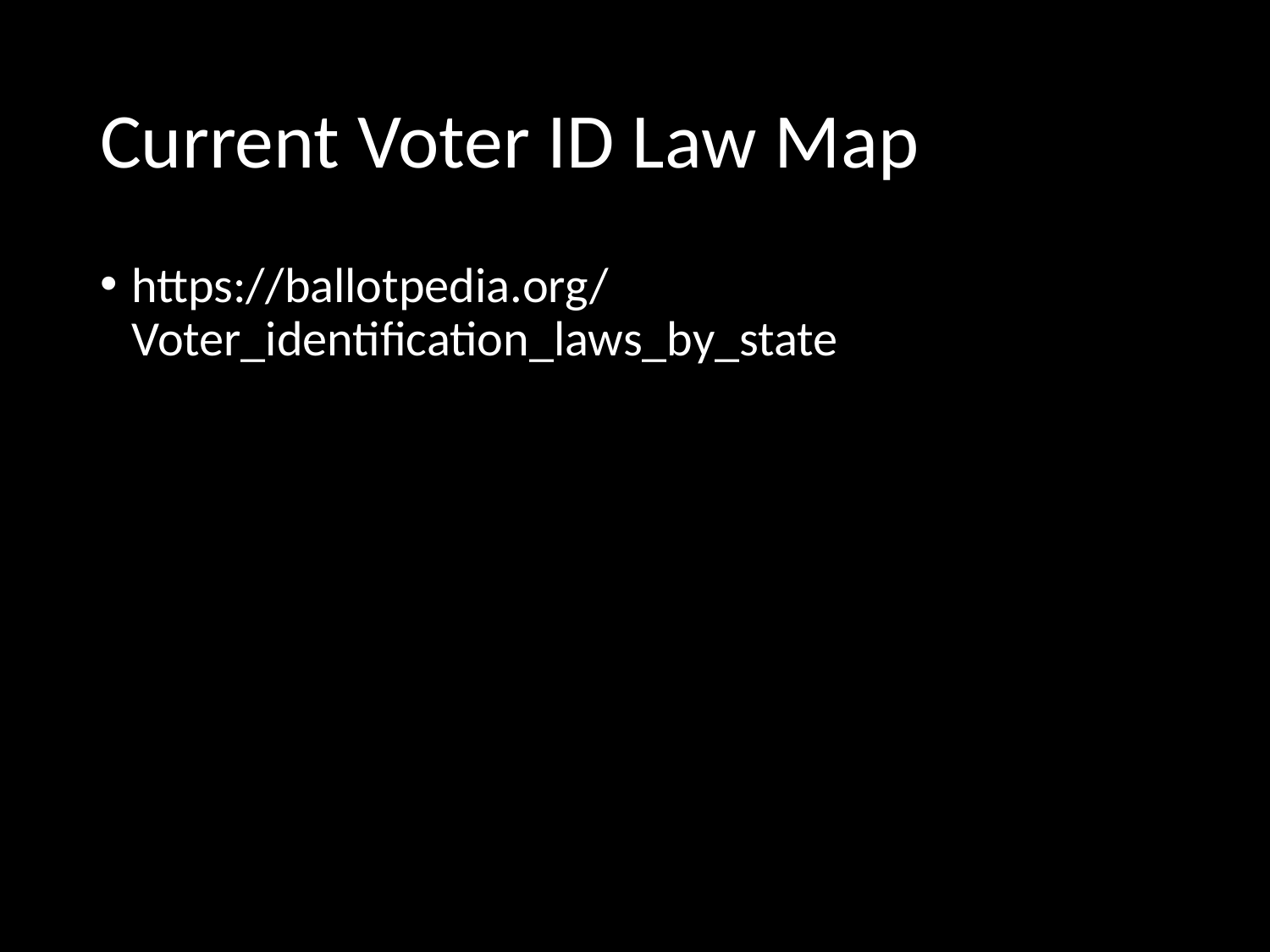

# Current Voter ID Law Map
https://ballotpedia.org/Voter_identification_laws_by_state